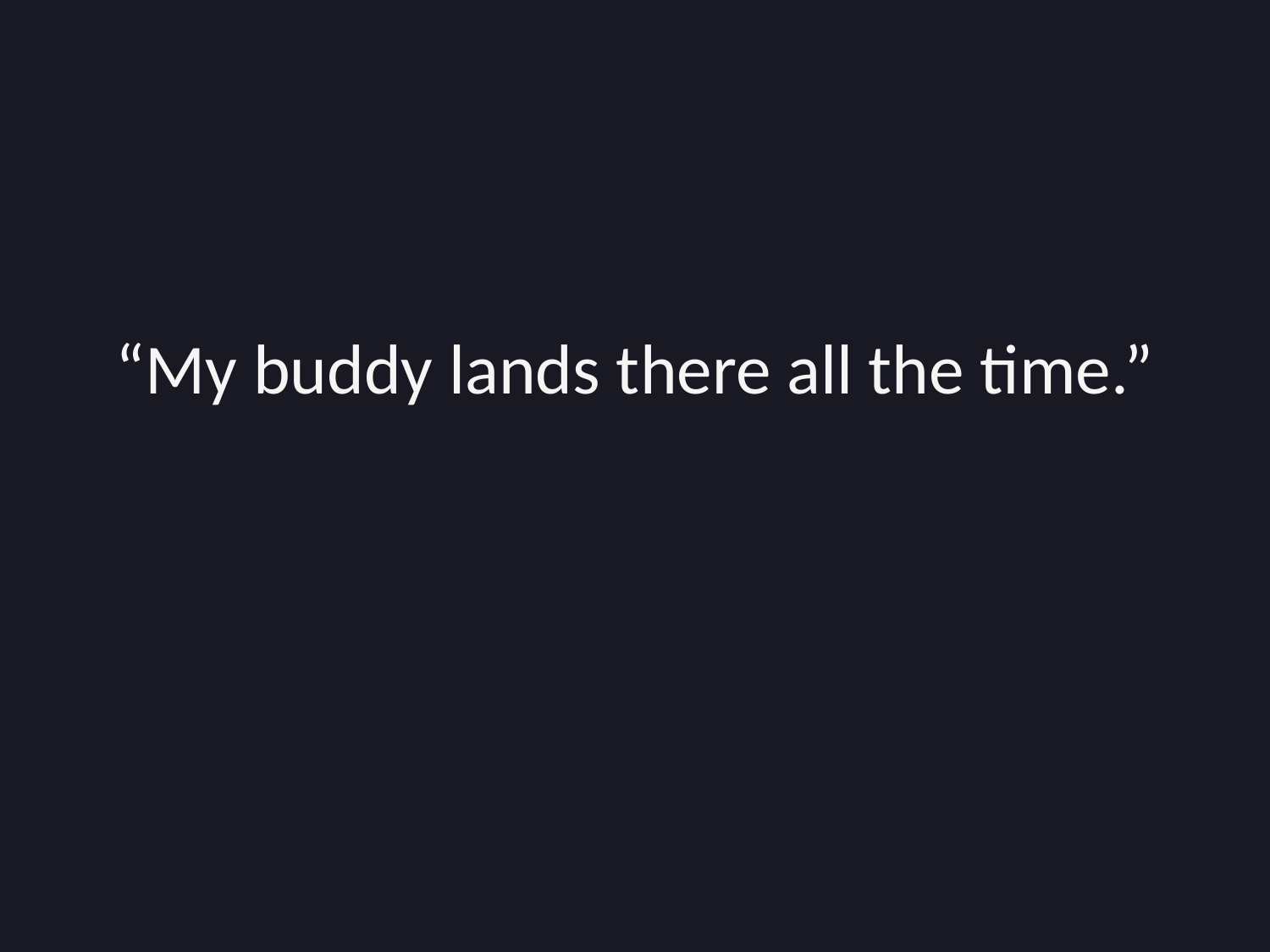

“My buddy lands there all the time.”